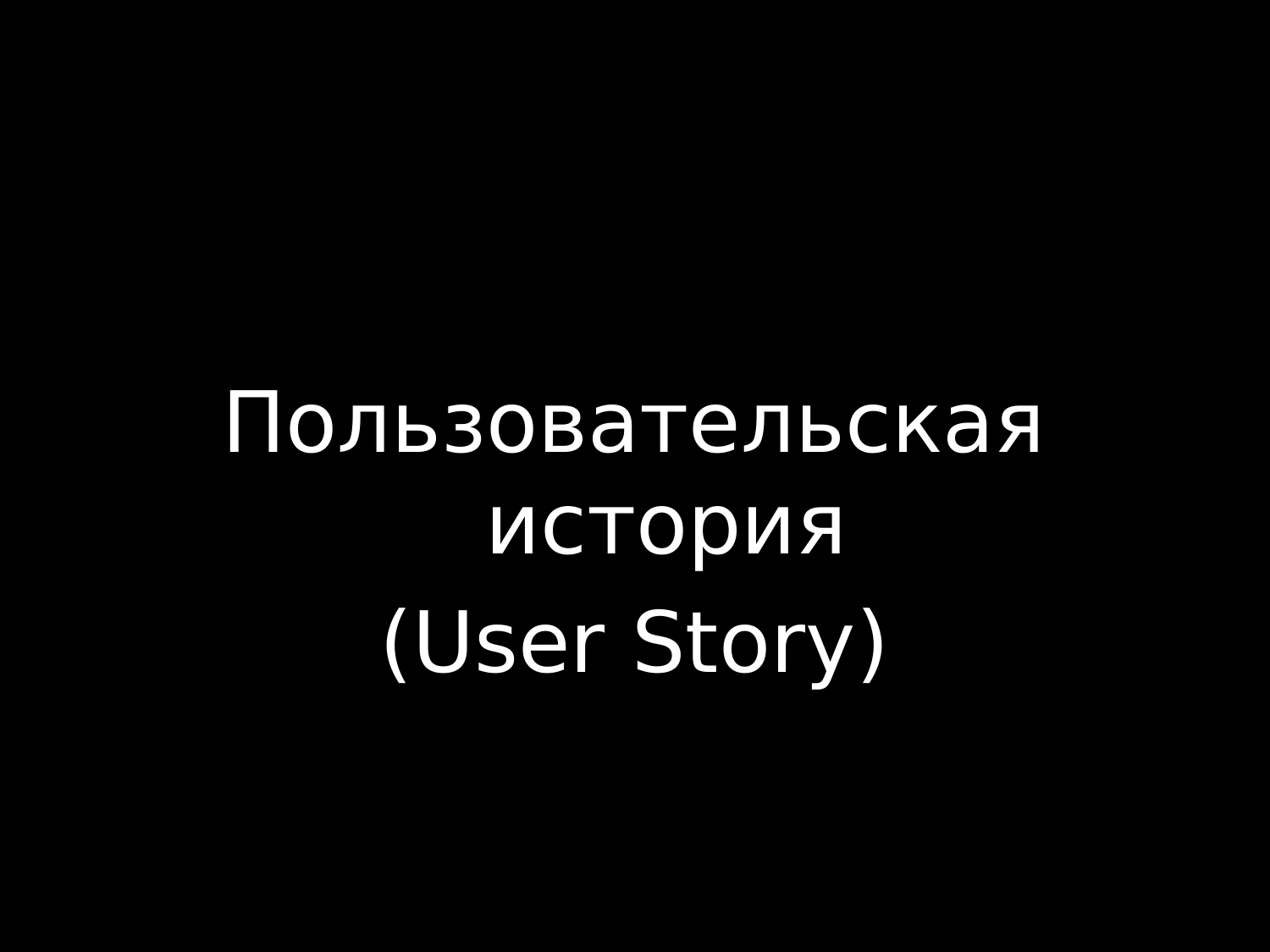

#

Пользовательская история
(User Story)
© ScrumTrek.ru, 2008